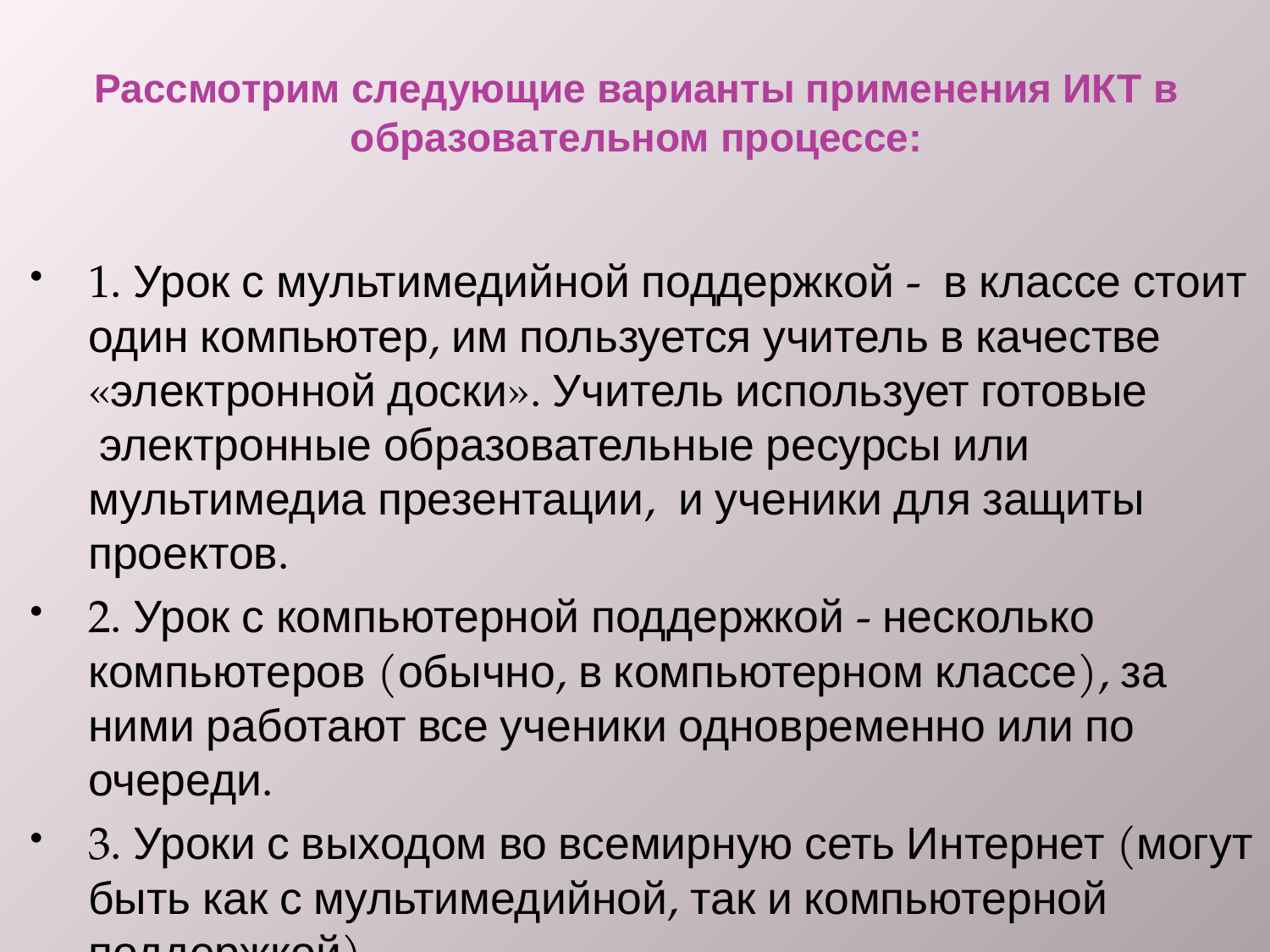

# Рассмотрим следующие варианты применения ИКТ в образовательном процессе:
1. Урок с мультимедийной поддержкой -  в классе стоит один компьютер, им пользуется учитель в качестве «электронной доски». Учитель использует готовые  электронные образовательные ресурсы или мультимедиа презентации,  и ученики для защиты проектов.
2. Урок с компьютерной поддержкой - несколько компьютеров (обычно, в компьютерном классе), за ними работают все ученики одновременно или по очереди.
3. Уроки с выходом во всемирную сеть Интернет (могут быть как с мультимедийной, так и компьютерной поддержкой).